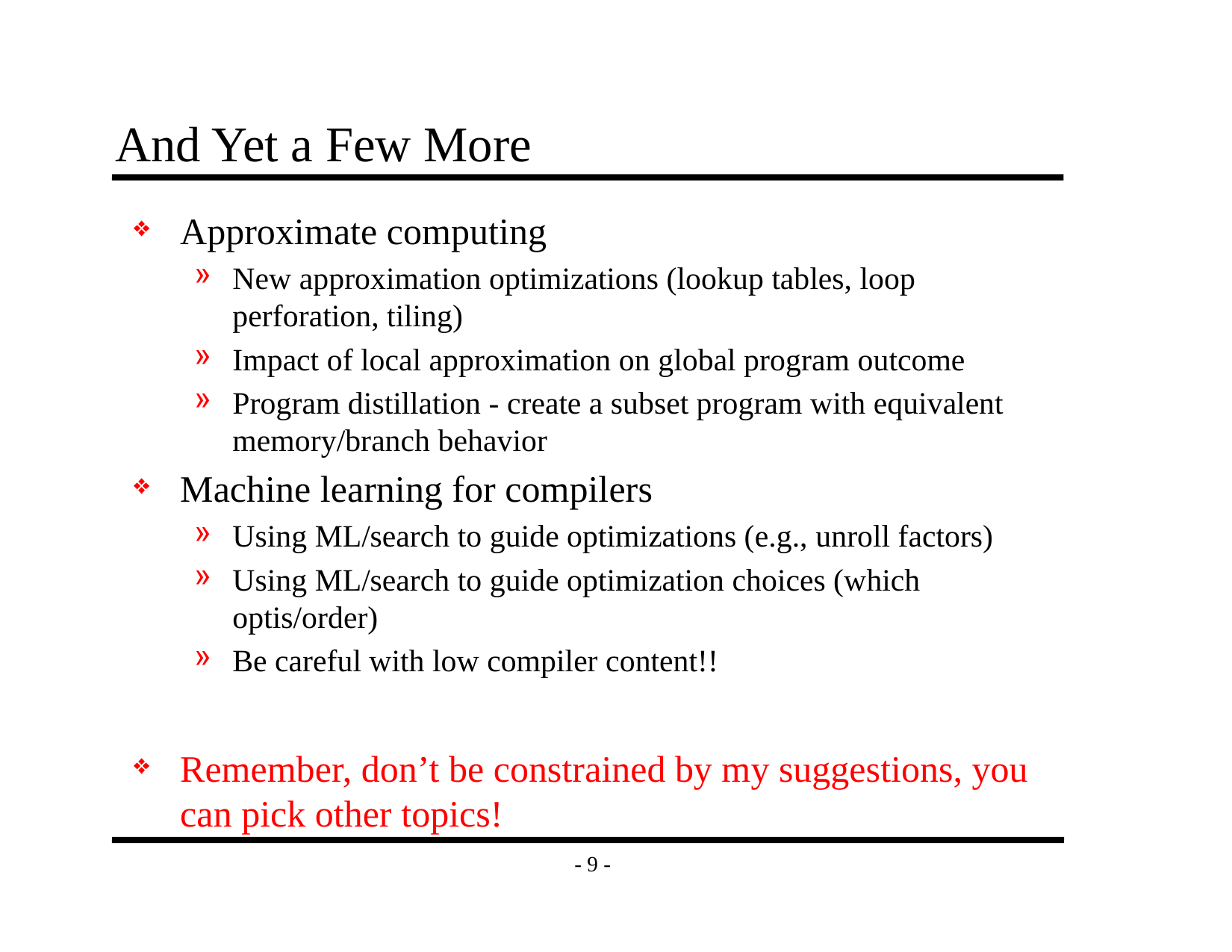

# And Yet a Few More
Approximate computing
New approximation optimizations (lookup tables, loop perforation, tiling)
Impact of local approximation on global program outcome
Program distillation - create a subset program with equivalent memory/branch behavior
Machine learning for compilers
Using ML/search to guide optimizations (e.g., unroll factors)
Using ML/search to guide optimization choices (which optis/order)
Be careful with low compiler content!!

Remember, don’t be constrained by my suggestions, you can pick other topics!